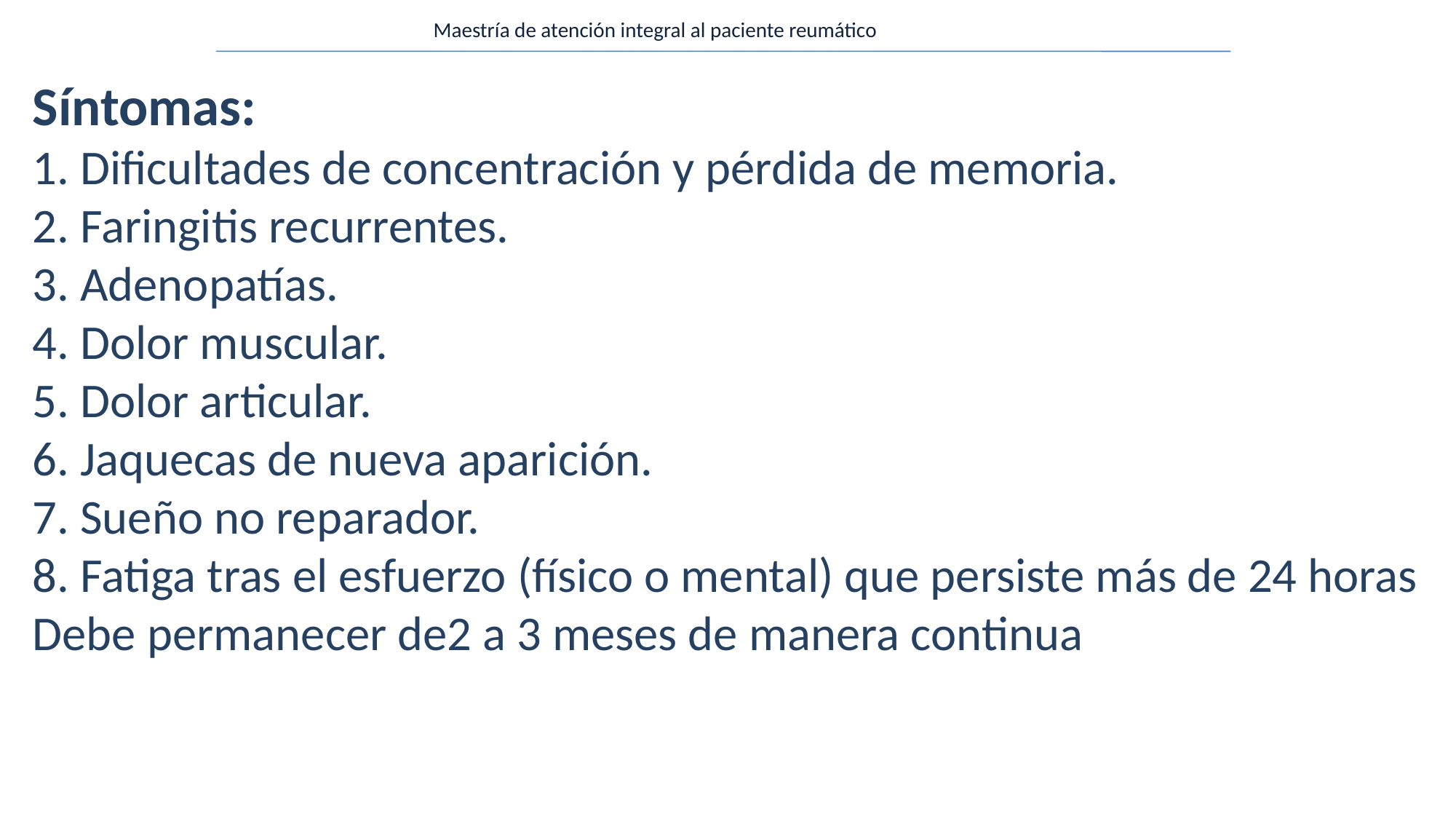

Maestría de atención integral al paciente reumático
Síntomas:
1. Dificultades de concentración y pérdida de memoria.
2. Faringitis recurrentes.
3. Adenopatías.
4. Dolor muscular.
5. Dolor articular.
6. Jaquecas de nueva aparición.
7. Sueño no reparador.
8. Fatiga tras el esfuerzo (físico o mental) que persiste más de 24 horas
Debe permanecer de2 a 3 meses de manera continua